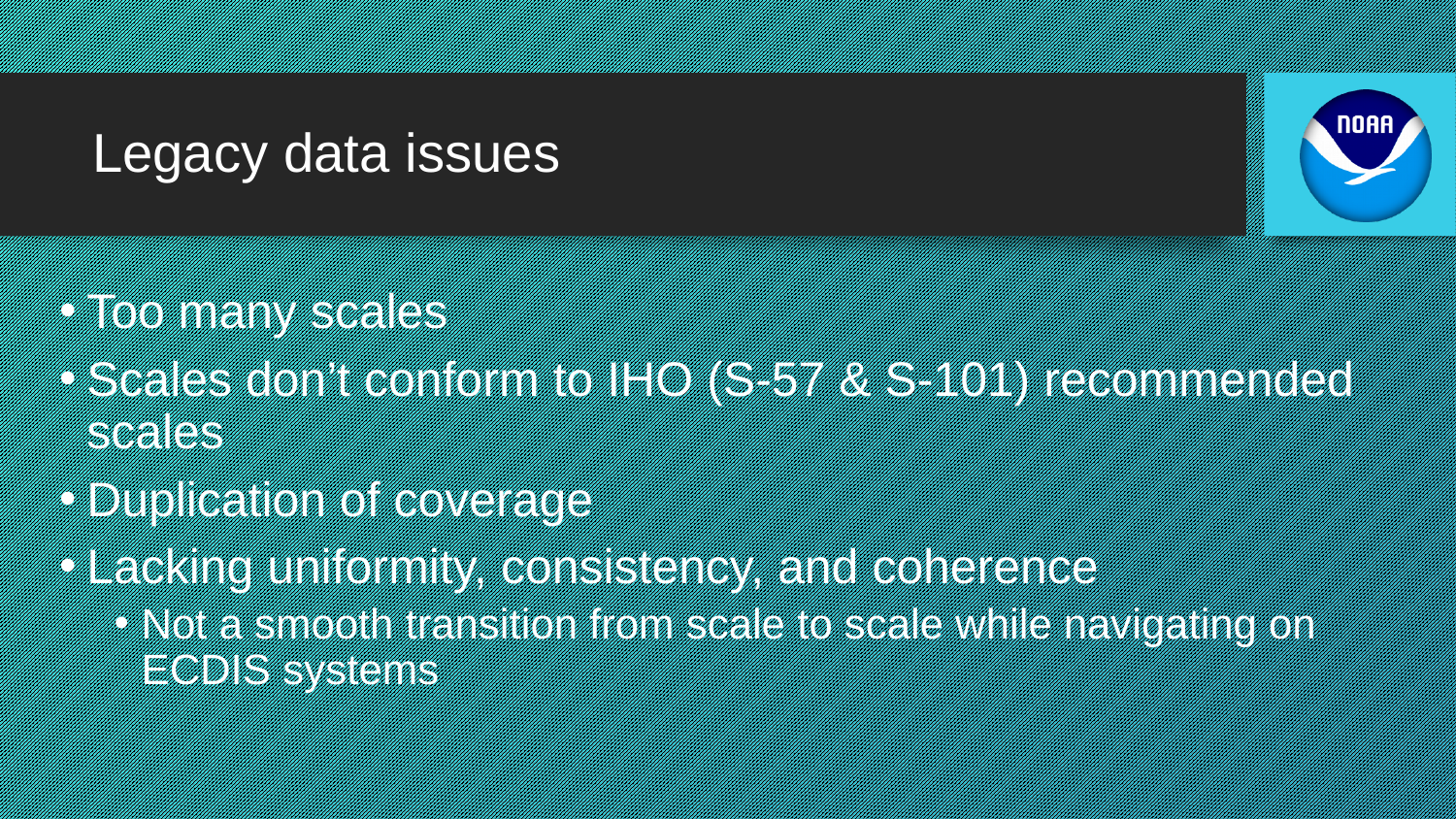

# Legacy data issues
Too many scales
Scales don’t conform to IHO (S-57 & S-101) recommended scales
Duplication of coverage
Lacking uniformity, consistency, and coherence
Not a smooth transition from scale to scale while navigating on ECDIS systems